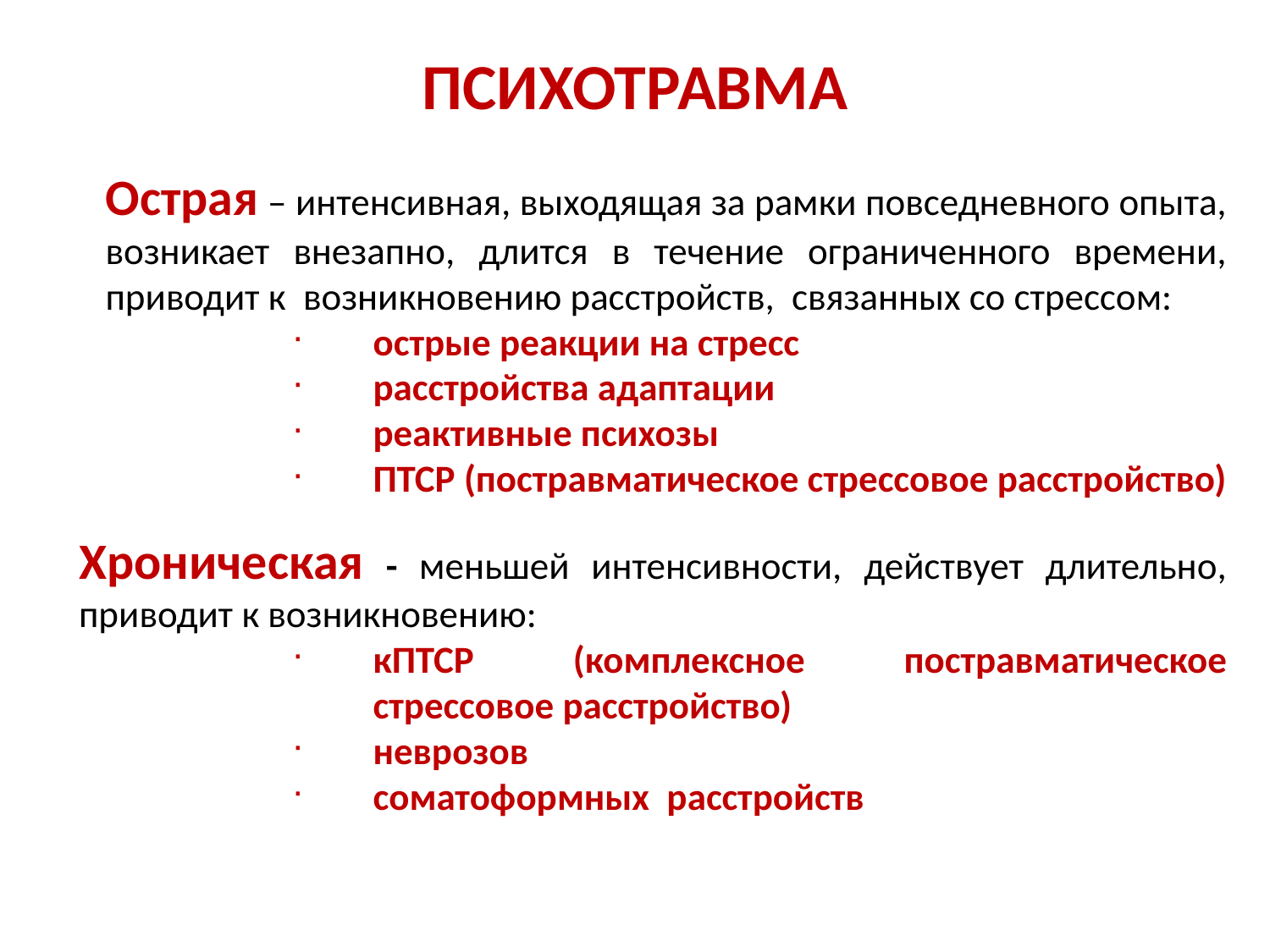

# ПСИХОТРАВМА
Острая – интенсивная, выходящая за рамки повседневного опыта, возникает внезапно, длится в течение ограниченного времени, приводит к  возникновению расстройств,  связанных со стрессом:
острые реакции на стресс
расстройства адаптации
реактивные психозы
ПТСР (постравматическое стрессовое расстройство)
	Хроническая - меньшей интенсивности, действует длительно, приводит к возникновению:
кПТСР (комплексное постравматическое стрессовое расстройство)
неврозов
соматоформных  расстройств